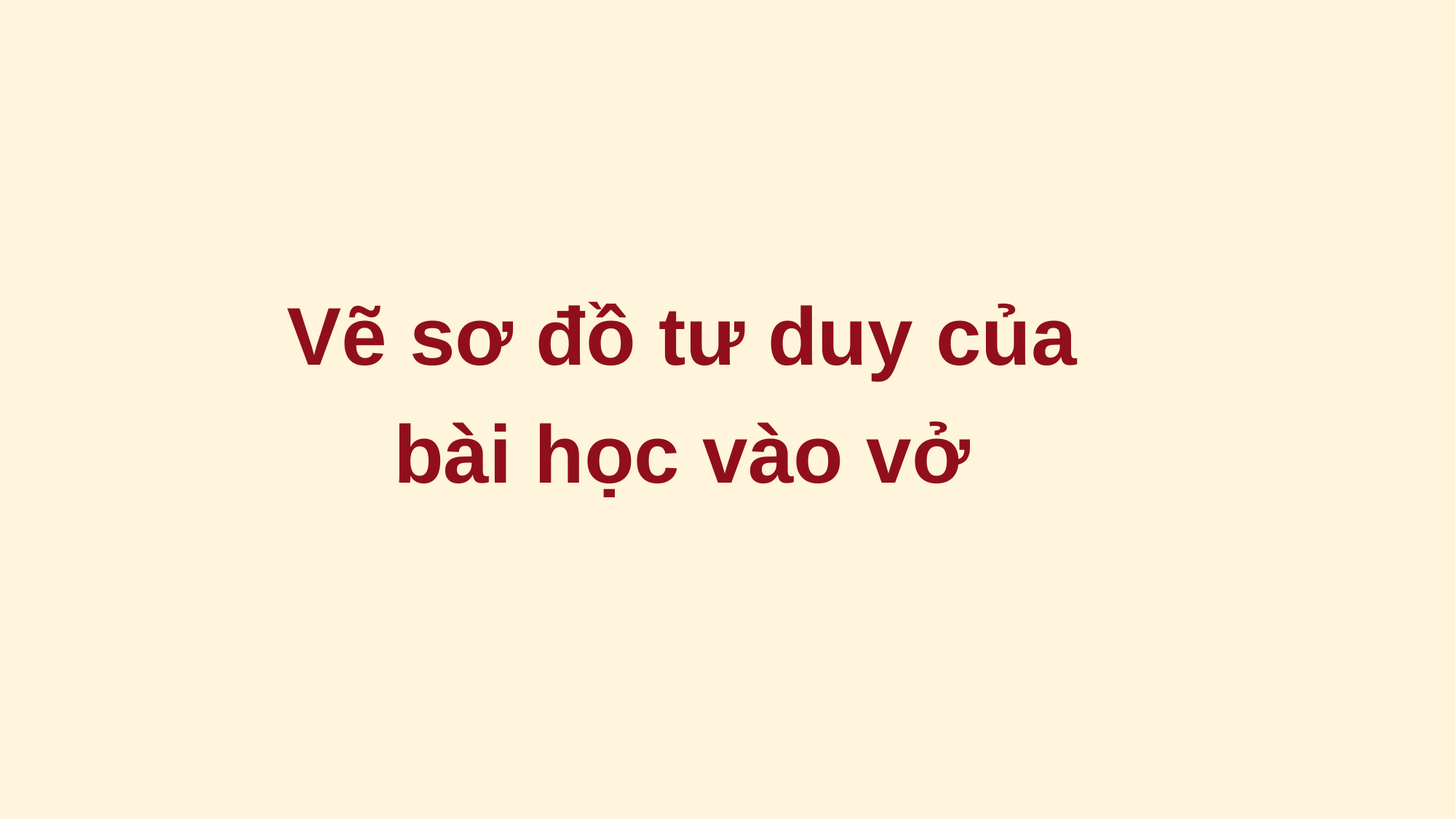

Vẽ sơ đồ tư duy của
bài học vào vở